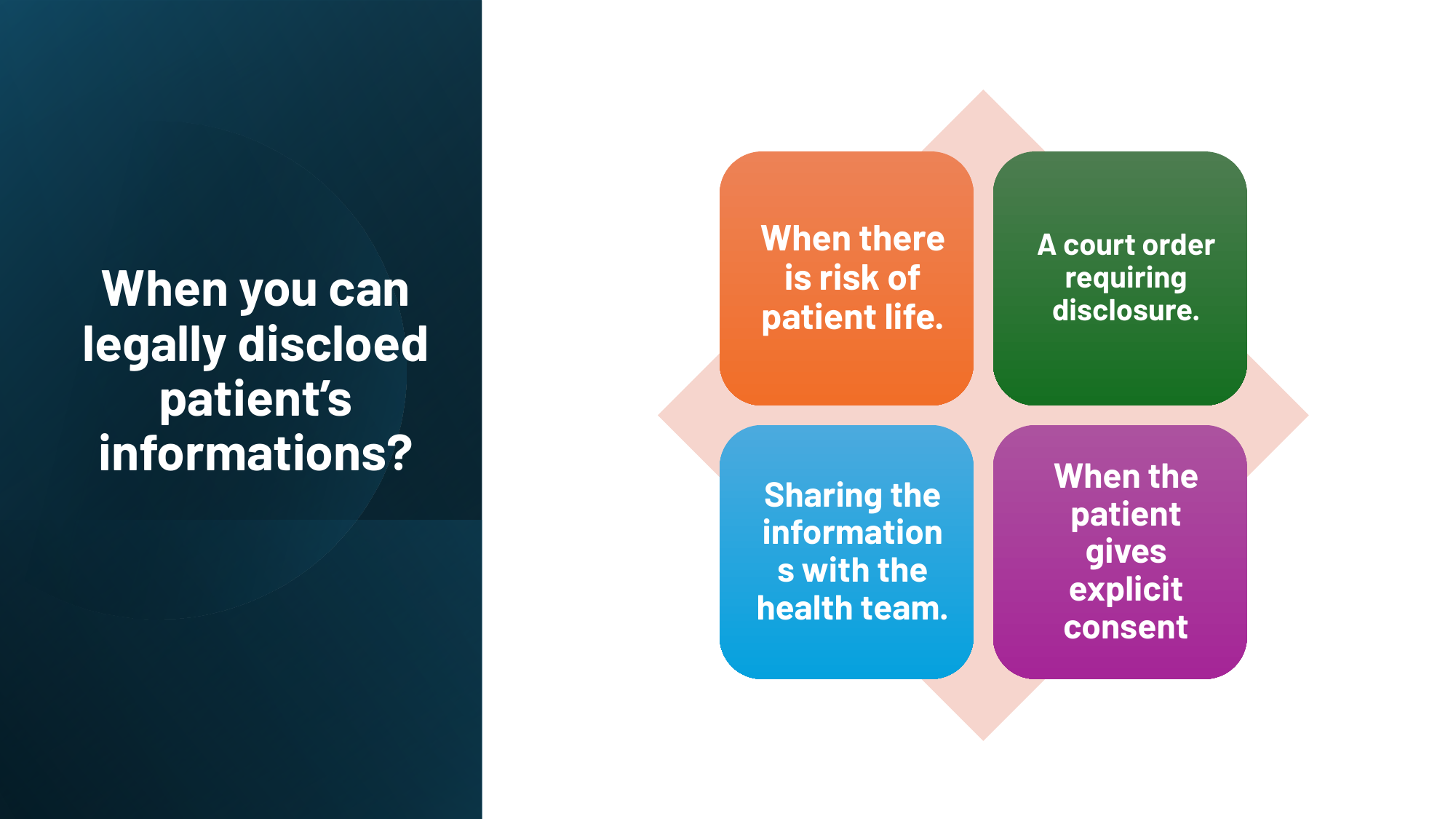

When there is risk of patient life.
A court order requiring disclosure.
Sharing the informations with the health team.
When the patient gives explicit consent

# When you can legally discloed patient’s informations?